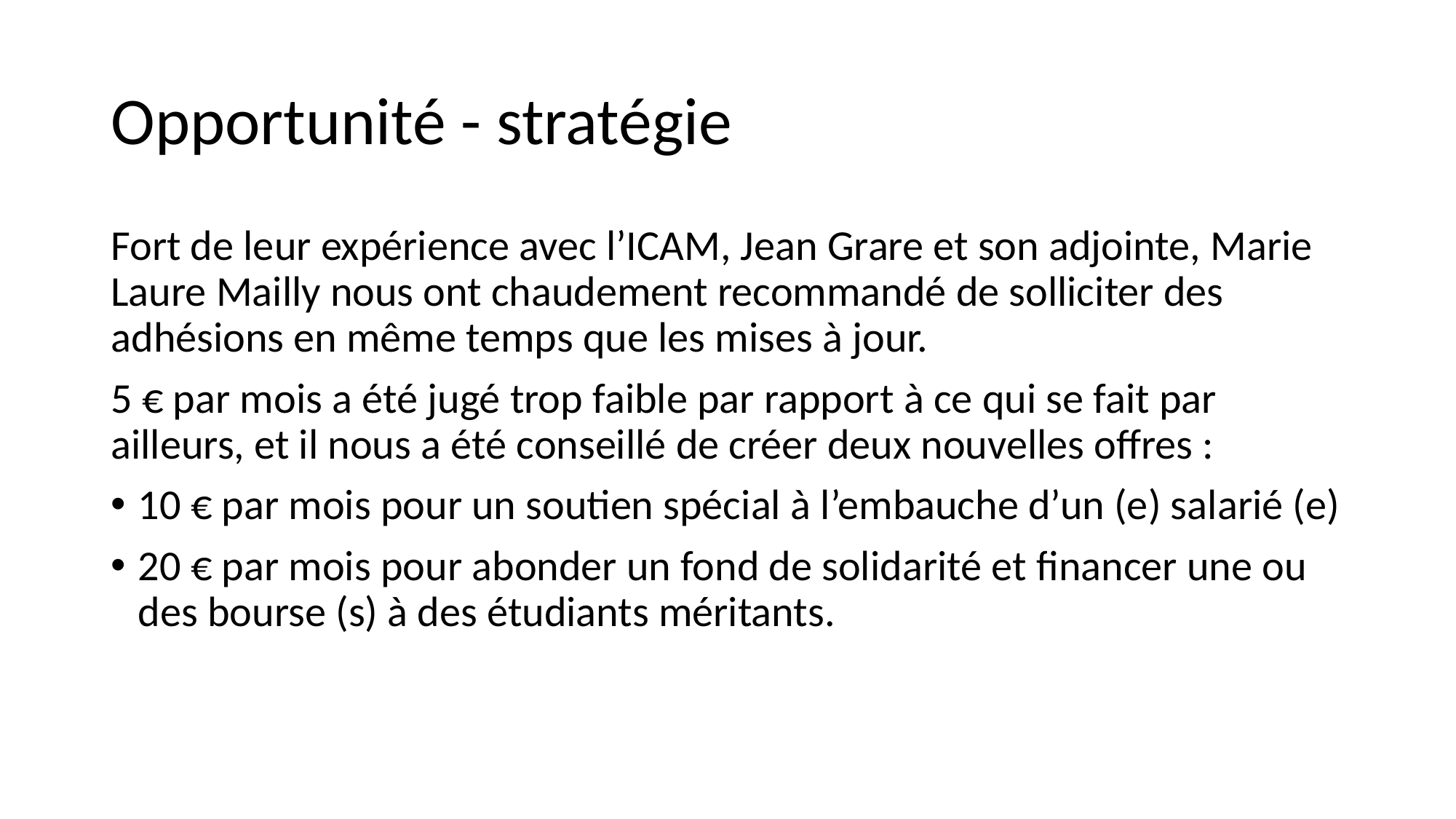

# Opportunité - stratégie
Fort de leur expérience avec l’ICAM, Jean Grare et son adjointe, Marie Laure Mailly nous ont chaudement recommandé de solliciter des adhésions en même temps que les mises à jour.
5 € par mois a été jugé trop faible par rapport à ce qui se fait par ailleurs, et il nous a été conseillé de créer deux nouvelles offres :
10 € par mois pour un soutien spécial à l’embauche d’un (e) salarié (e)
20 € par mois pour abonder un fond de solidarité et financer une ou des bourse (s) à des étudiants méritants.